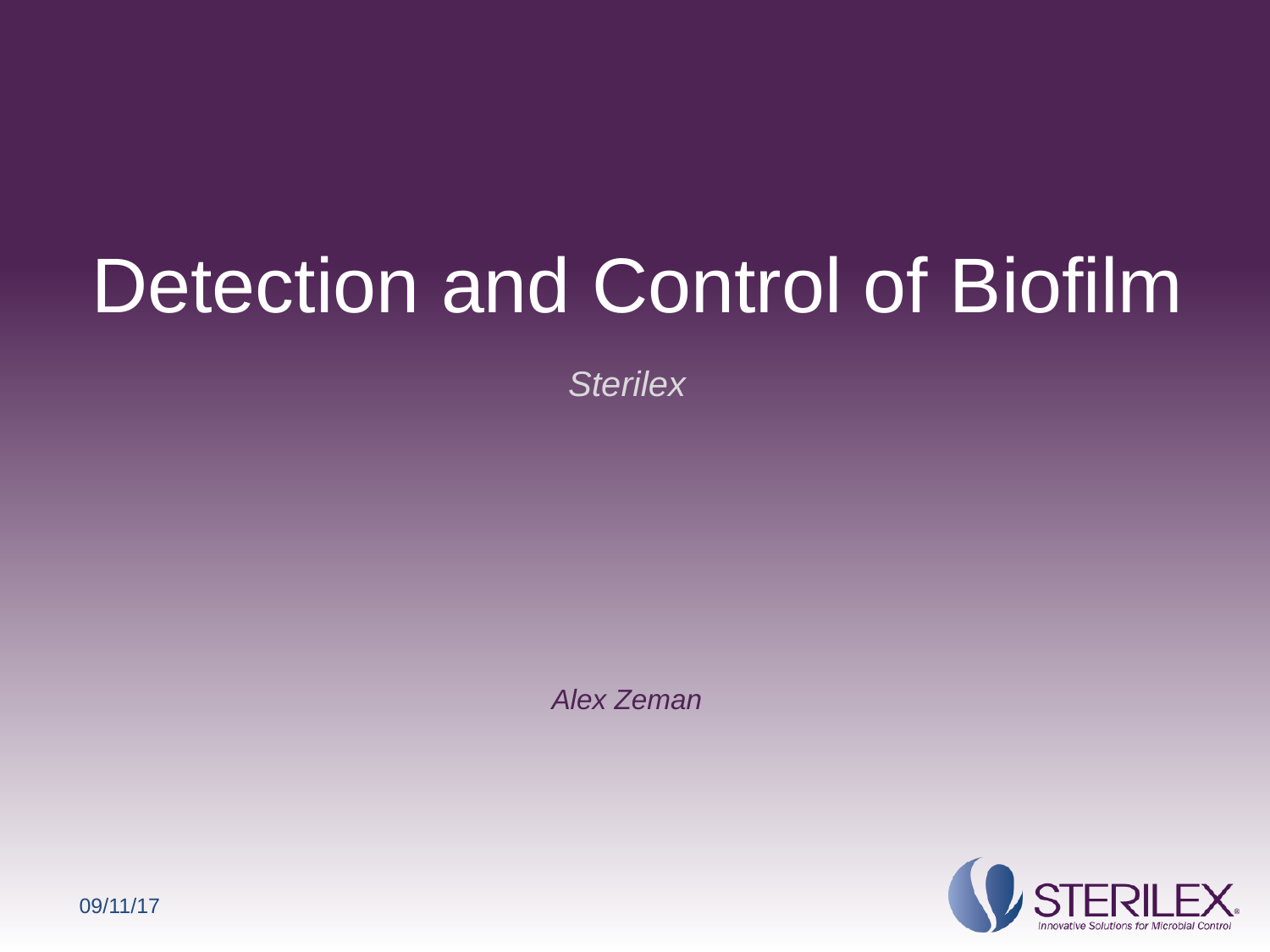

# Detection and Control of Biofilm
Sterilex
Alex Zeman
09/11/17